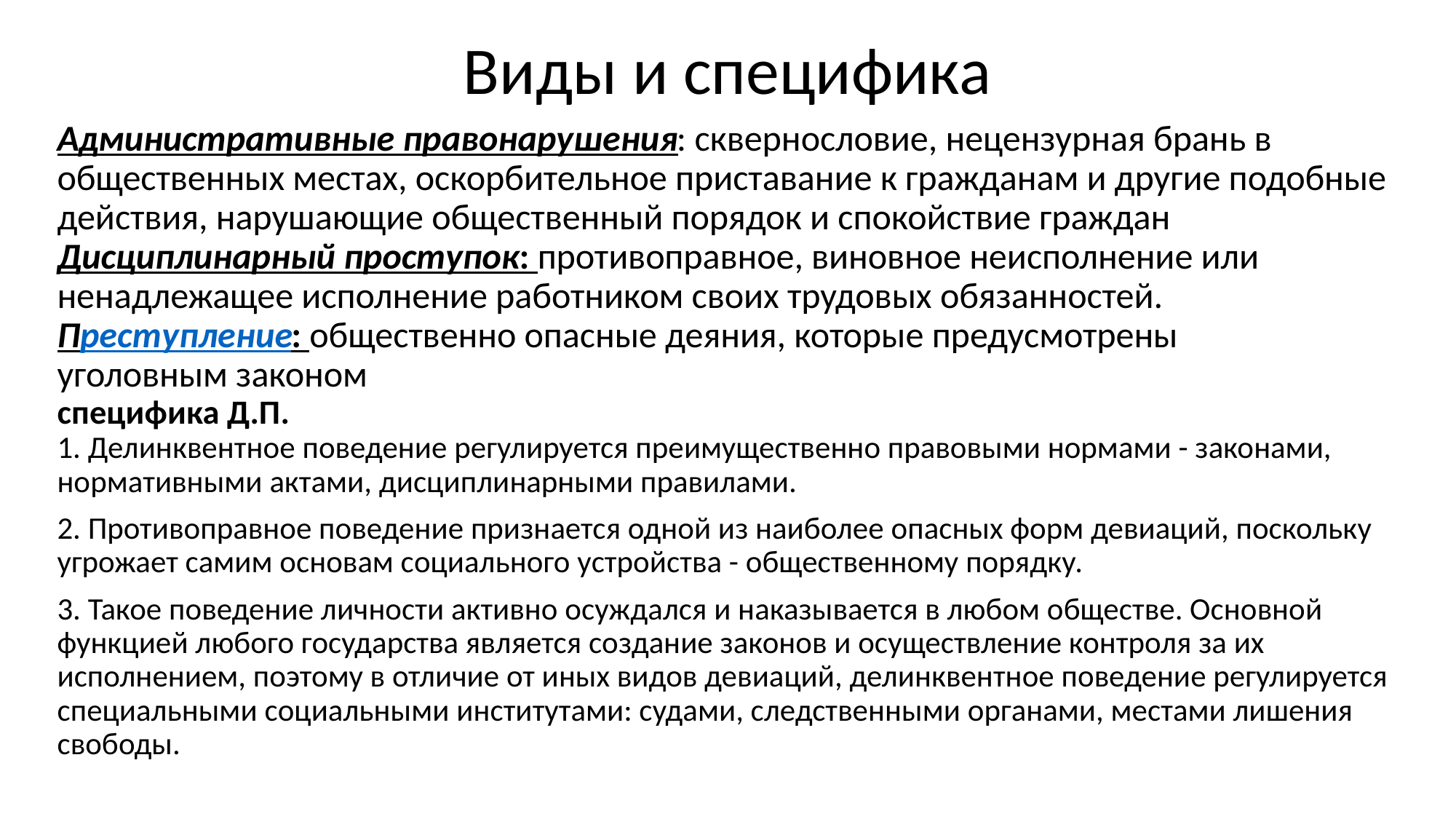

# Виды и специфика
Административные правонарушения: сквернословие, нецензурная брань в общественных местах, оскорбительное приставание к гражданам и другие подобные действия, нарушающие общественный порядок и спокойствие граждан
Дисциплинарный проступок: противоправное, виновное неисполнение или ненадлежащее исполнение работником своих трудовых обязанностей.
Преступление: общественно опасные деяния, которые предусмотрены уголовным законом
специфика Д.П.
1. Делинквентное поведение регулируется преимущественно правовыми нормами - законами, нормативными актами, дисциплинарными правилами.
2. Противоправное поведение признается одной из наиболее опасных форм девиаций, поскольку угрожает самим основам социального устройства - общественному порядку.
3. Такое поведение личности активно осуждался и наказывается в любом обществе. Основной функцией любого государства является создание законов и осуществление контроля за их исполнением, поэтому в отличие от иных видов девиаций, делинквентное поведение регулируется специальными социальными институтами: судами, следственными органами, местами лишения свободы.